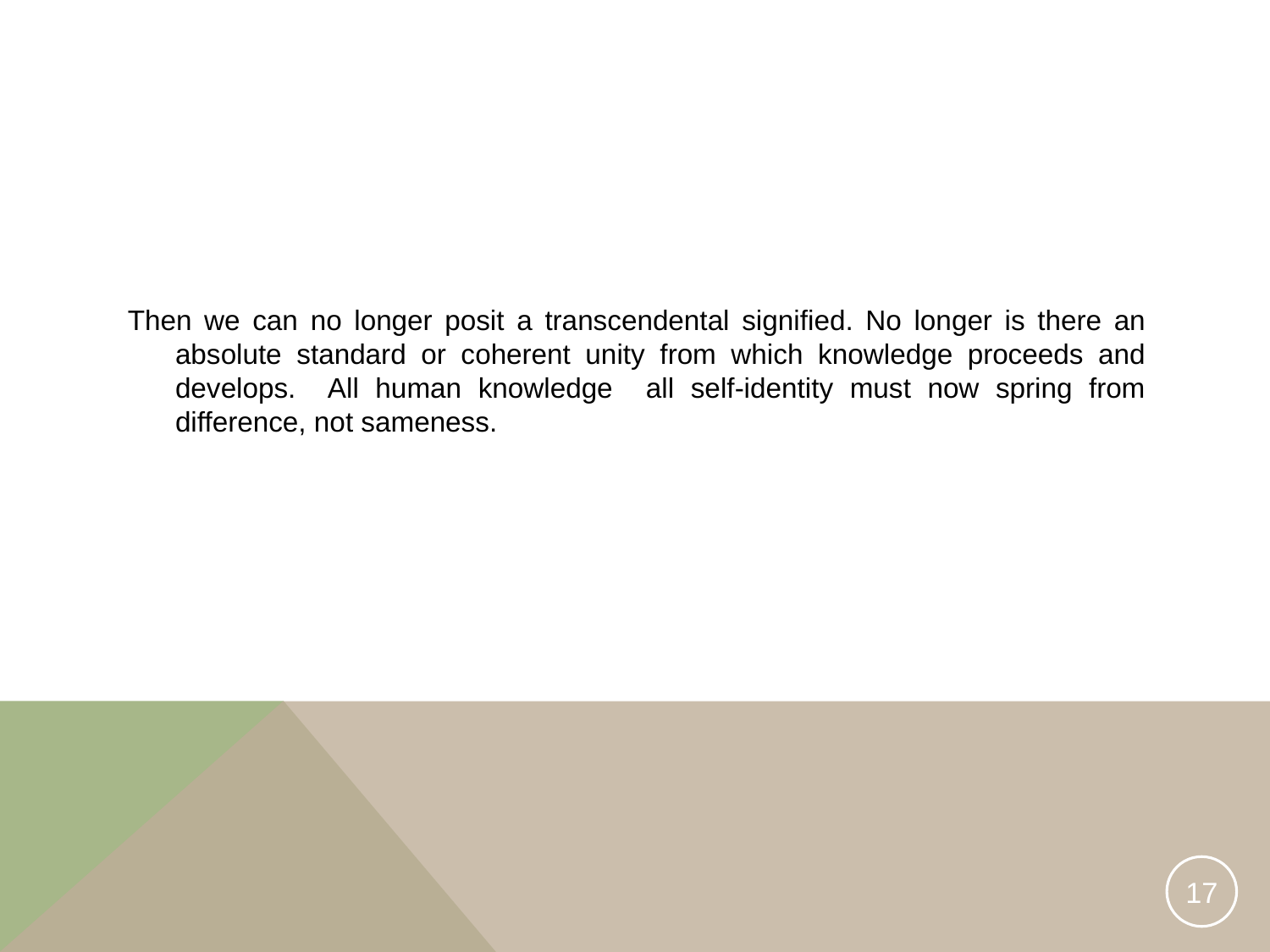

Then we can no longer posit a transcendental signified. No longer is there an absolute standard or coherent unity from which knowledge proceeds and develops.  All human knowledge  all self-identity must now spring from difference, not sameness.
17